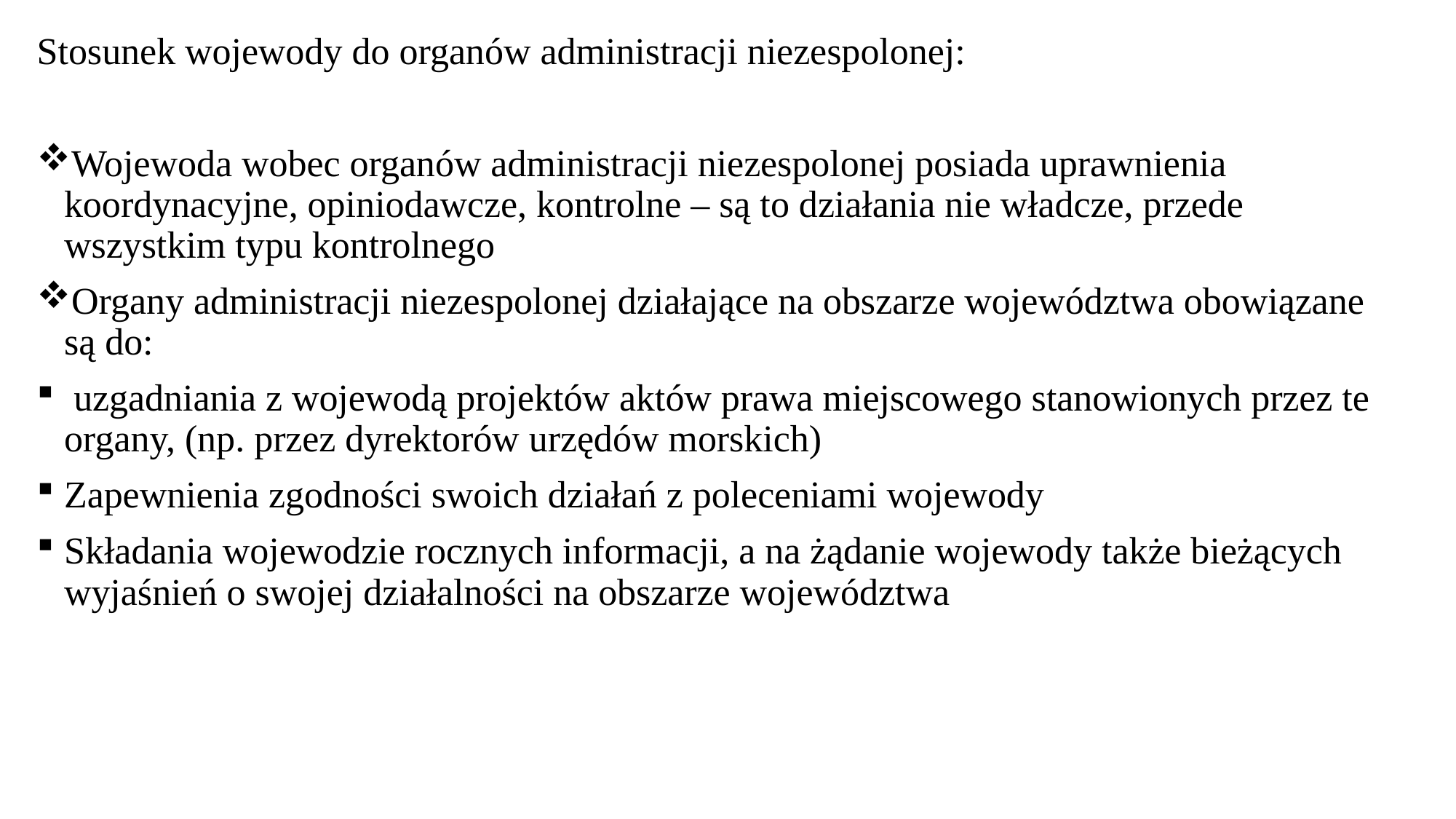

Stosunek wojewody do organów administracji niezespolonej:

Wojewoda wobec organów administracji niezespolonej posiada uprawnienia koordynacyjne, opiniodawcze, kontrolne – są to działania nie władcze, przede wszystkim typu kontrolnego
Organy administracji niezespolonej działające na obszarze województwa obowiązane są do:
 uzgadniania z wojewodą projektów aktów prawa miejscowego stanowionych przez te organy, (np. przez dyrektorów urzędów morskich)
Zapewnienia zgodności swoich działań z poleceniami wojewody
Składania wojewodzie rocznych informacji, a na żądanie wojewody także bieżących wyjaśnień o swojej działalności na obszarze województwa